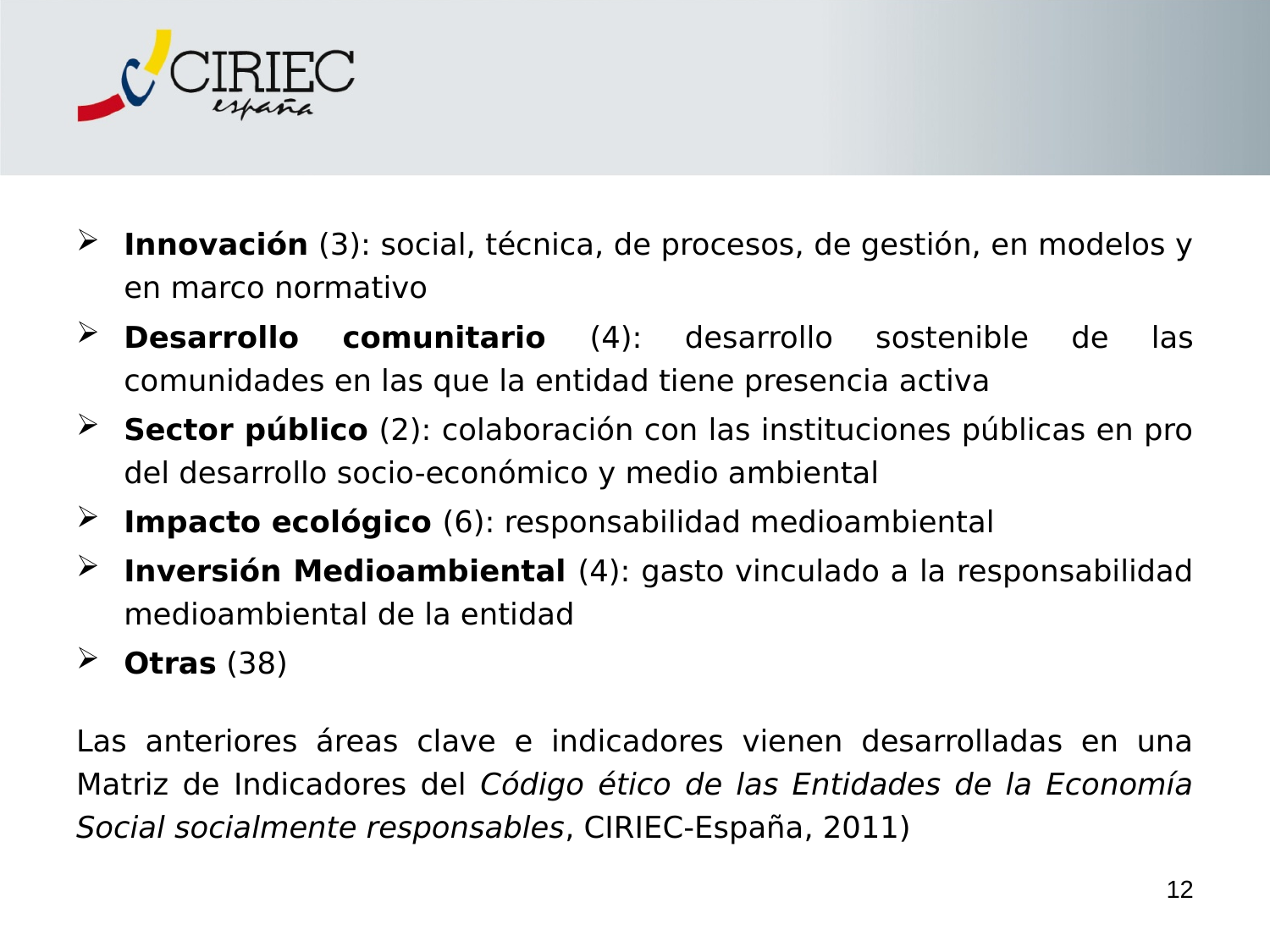

Innovación (3): social, técnica, de procesos, de gestión, en modelos y en marco normativo
Desarrollo comunitario (4): desarrollo sostenible de las comunidades en las que la entidad tiene presencia activa
Sector público (2): colaboración con las instituciones públicas en pro del desarrollo socio-económico y medio ambiental
Impacto ecológico (6): responsabilidad medioambiental
Inversión Medioambiental (4): gasto vinculado a la responsabilidad medioambiental de la entidad
Otras (38)

Las anteriores áreas clave e indicadores vienen desarrolladas en una Matriz de Indicadores del Código ético de las Entidades de la Economía Social socialmente responsables, CIRIEC-España, 2011)

12